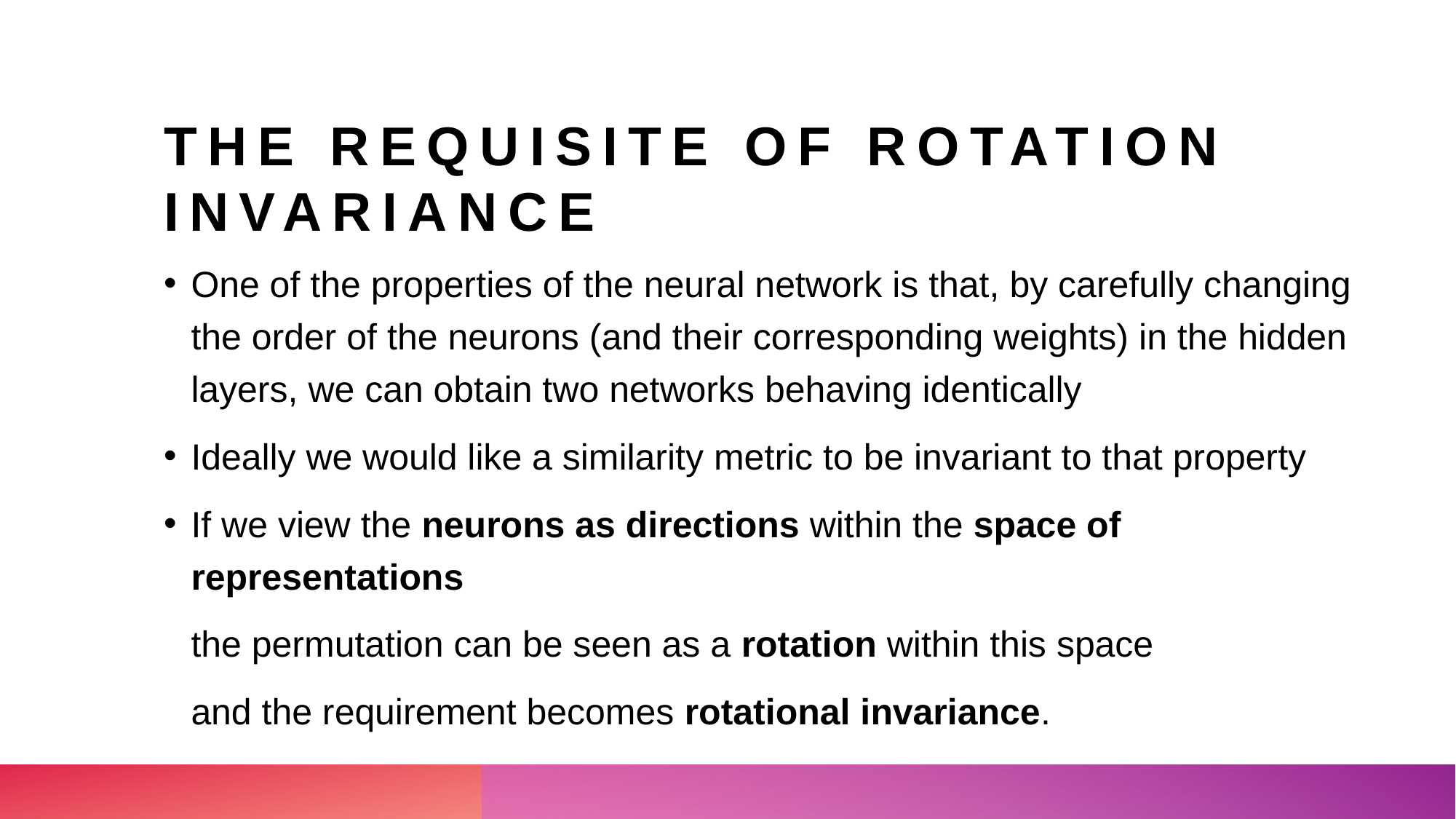

# THE requisite OF ROTATION INVARIANCE
One of the properties of the neural network is that, by carefully changing the order of the neurons (and their corresponding weights) in the hidden layers, we can obtain two networks behaving identically
Ideally we would like a similarity metric to be invariant to that property
If we view the neurons as directions within the space of representations
the permutation can be seen as a rotation within this space
and the requirement becomes rotational invariance.